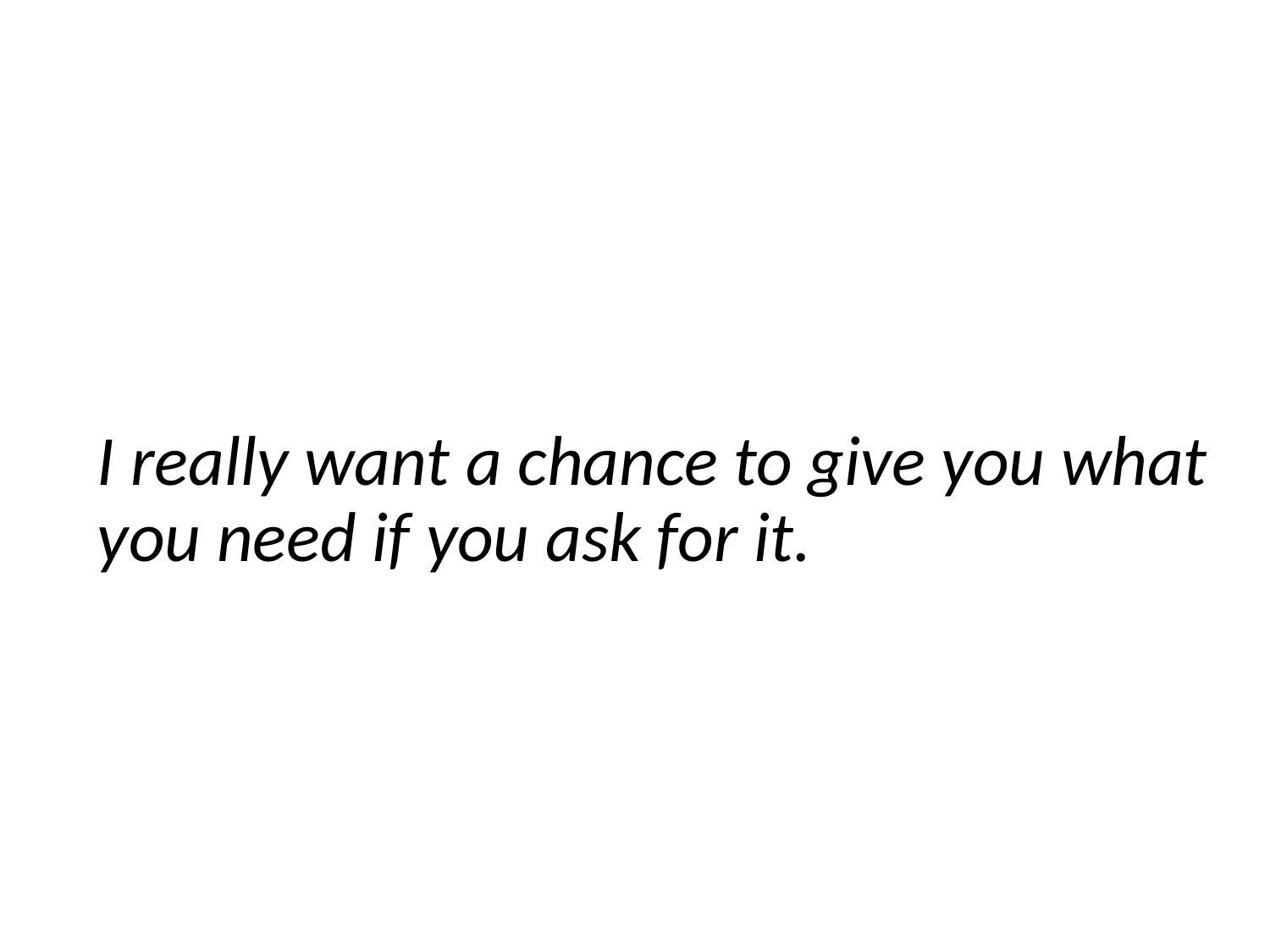

I really want a chance to give you what you need if you ask for it.